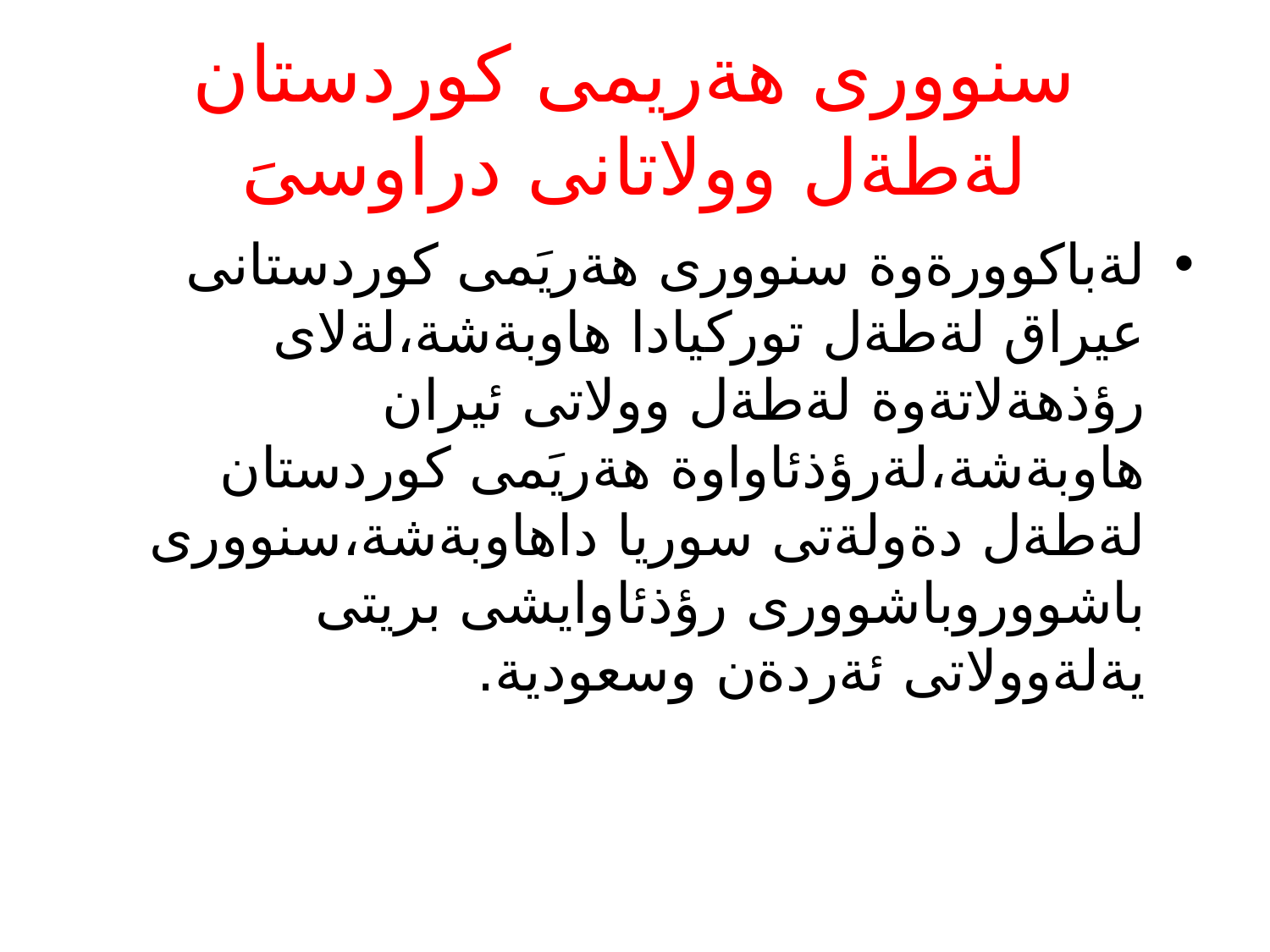

# سنوورى هةريمى كوردستان لةطةل وولاتانى دراوسىَ
لةباكوورةوة سنوورى هةريَمى كوردستانى عيراق لةطةل توركيادا هاوبةشة،لةلاى رؤذهةلاتةوة لةطةل وولاتى ئيران هاوبةشة،لةرؤذئاواوة هةريَمى كوردستان لةطةل دةولةتى سوريا داهاوبةشة،سنوورى باشووروباشوورى رؤذئاوايشى بريتى يةلةوولاتى ئةردةن وسعودية.